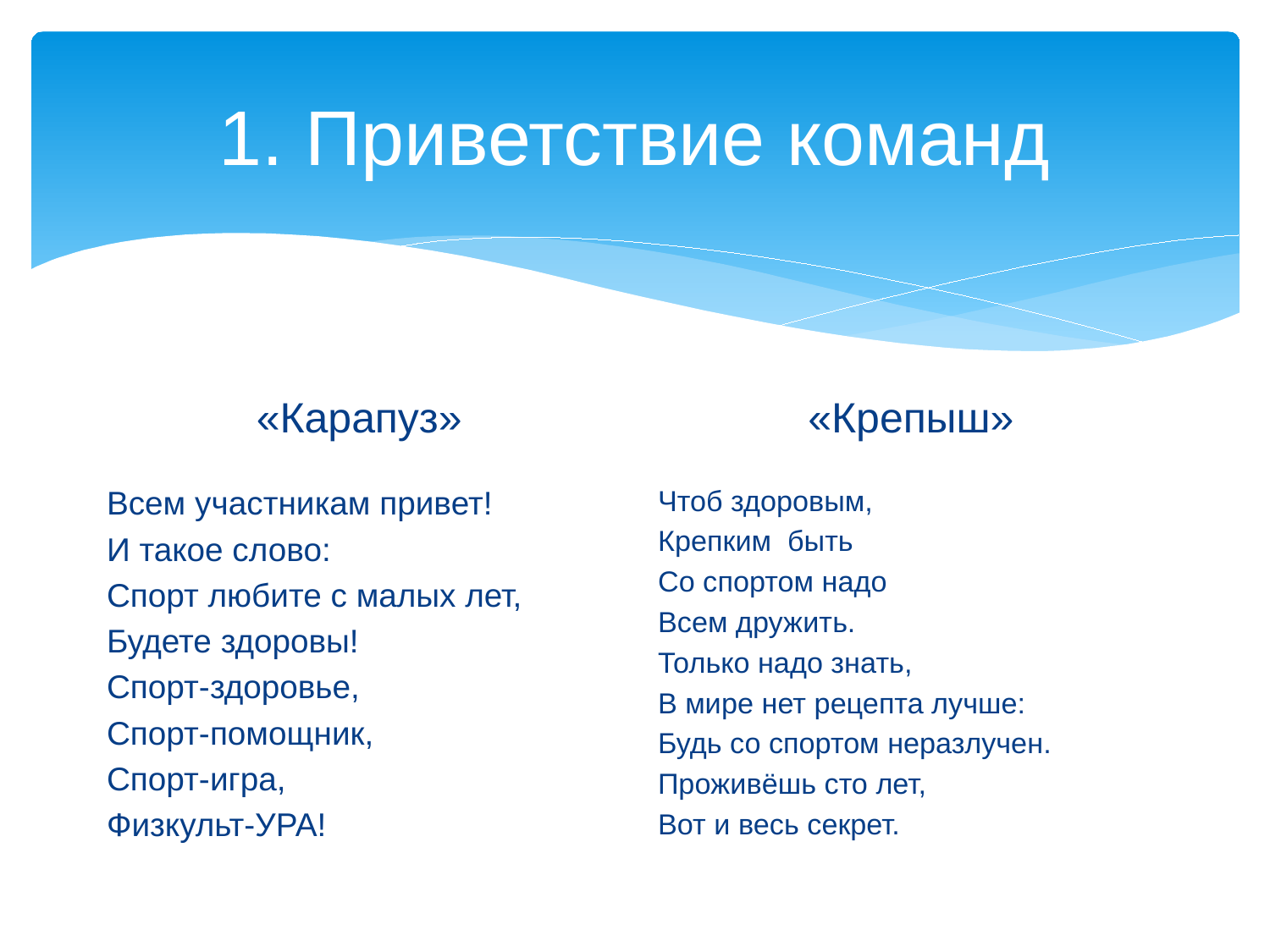

# 1. Приветствие команд
«Крепыш»
«Карапуз»
Всем участникам привет!
И такое слово:
Спорт любите с малых лет,
Будете здоровы!
Спорт-здоровье,
Спорт-помощник,
Спорт-игра,
Физкульт-УРА!
Чтоб здоровым,
Крепким  быть
Со спортом надо
Всем дружить.
Только надо знать,
В мире нет рецепта лучше:
Будь со спортом неразлучен.
Проживёшь сто лет,
Вот и весь секрет.